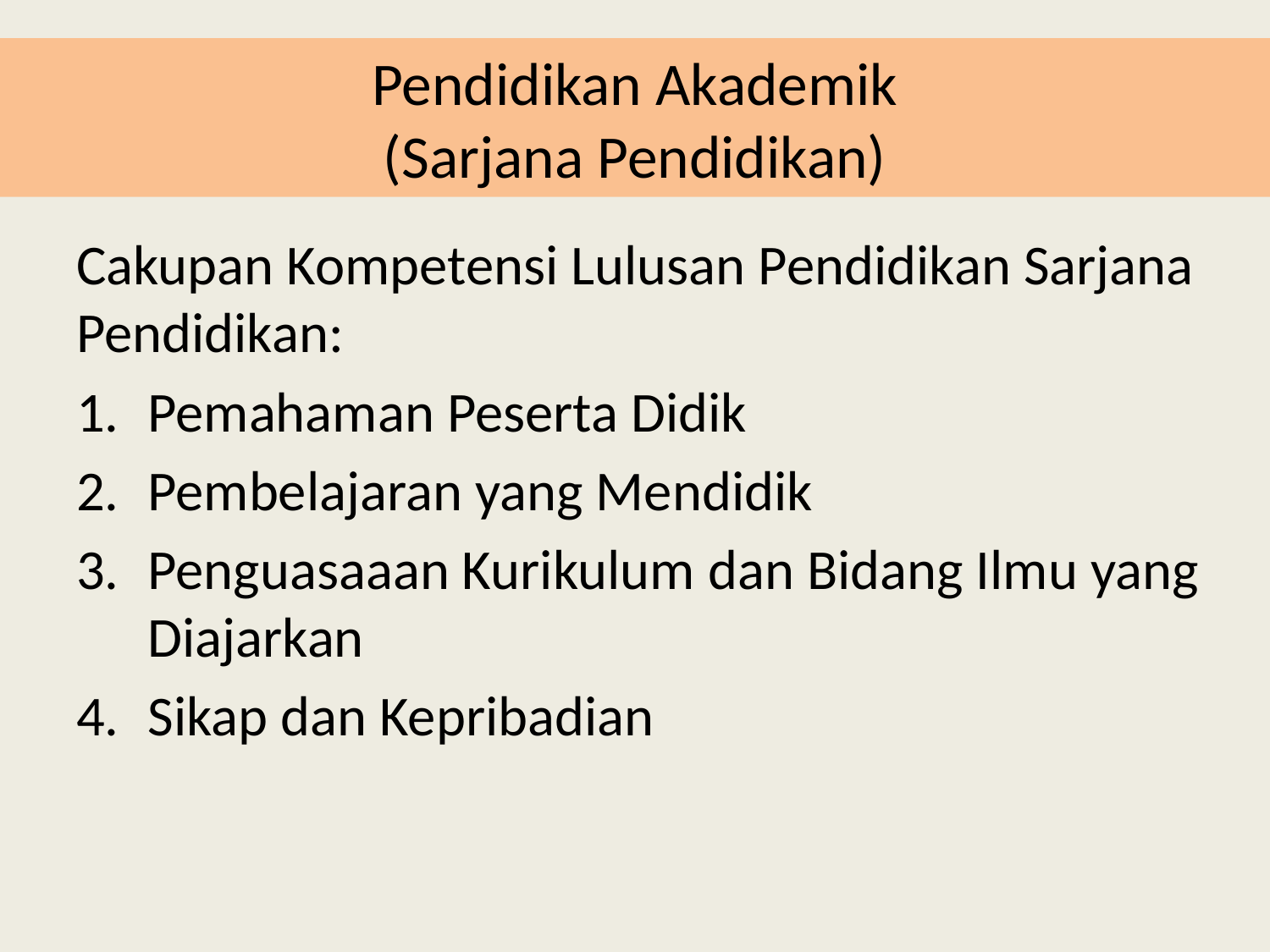

# Pendidikan Akademik (Sarjana Pendidikan)
Cakupan Kompetensi Lulusan Pendidikan Sarjana Pendidikan:
Pemahaman Peserta Didik
Pembelajaran yang Mendidik
Penguasaaan Kurikulum dan Bidang Ilmu yang Diajarkan
Sikap dan Kepribadian